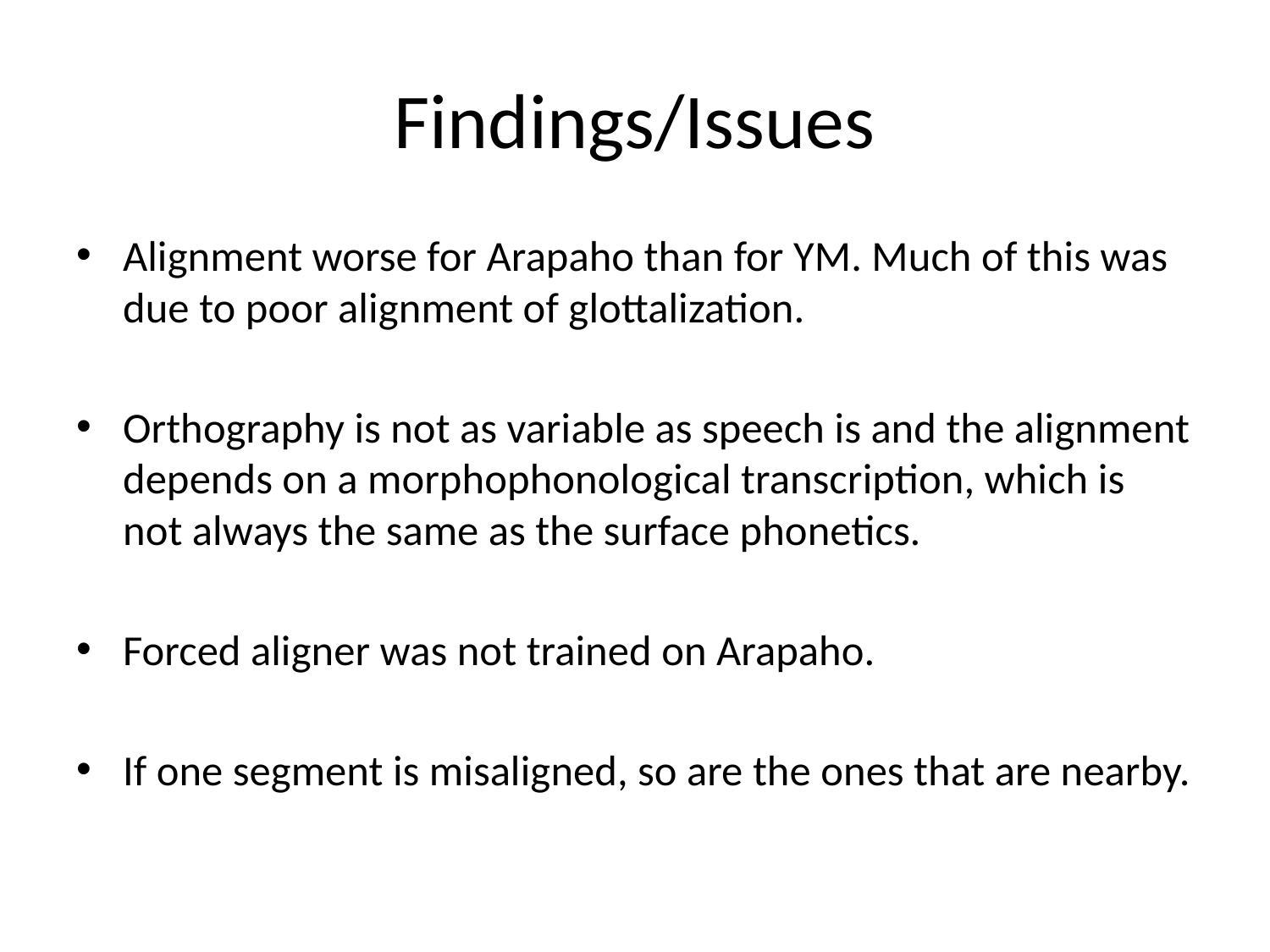

# Findings/Issues
Alignment worse for Arapaho than for YM. Much of this was due to poor alignment of glottalization.

Orthography is not as variable as speech is and the alignment depends on a morphophonological transcription, which is not always the same as the surface phonetics.

Forced aligner was not trained on Arapaho.

If one segment is misaligned, so are the ones that are nearby.